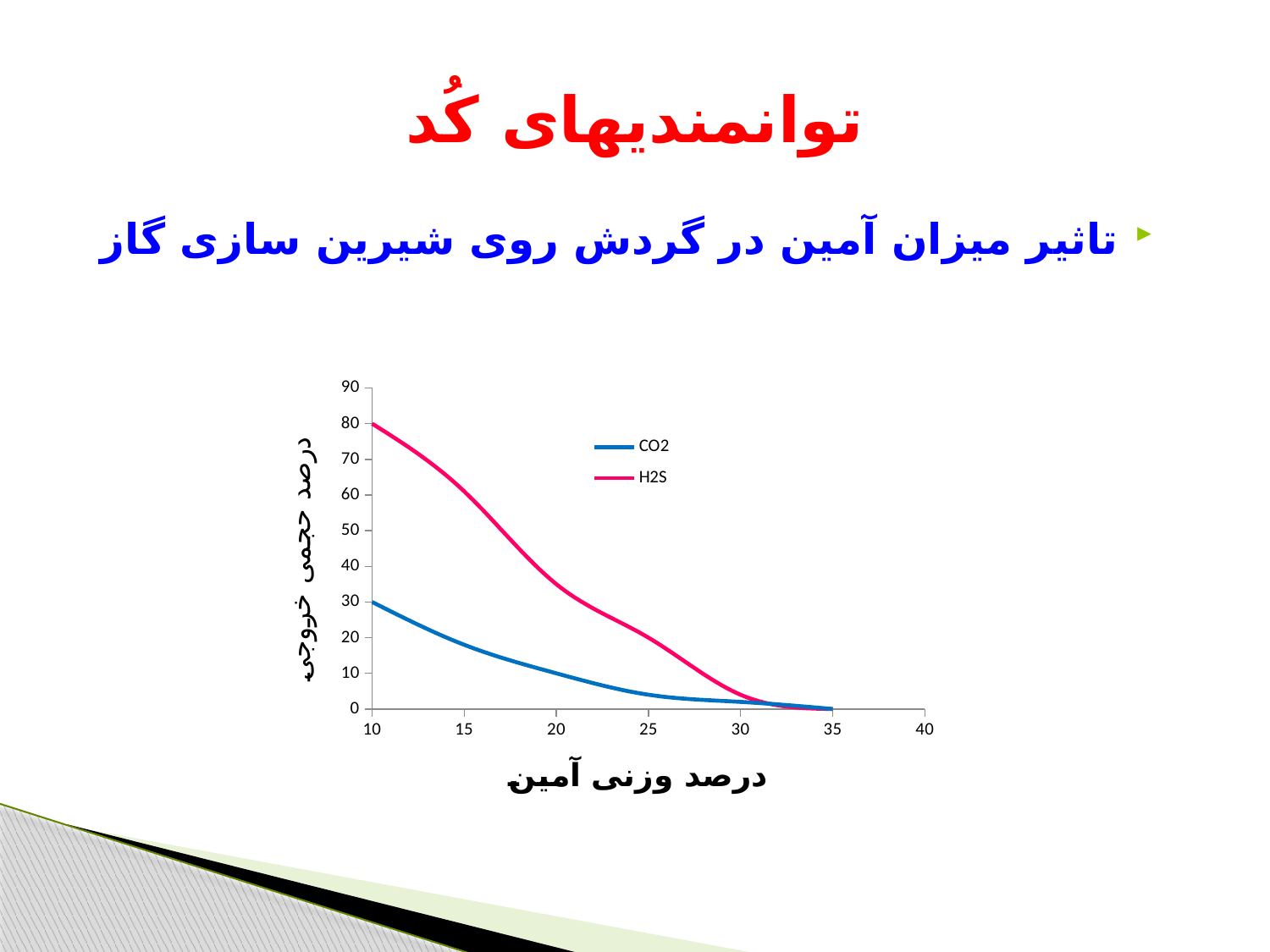

# توانمندیهای کُد
تاثیر میزان آمین در گردش روی شیرین سازی گاز

### Chart

| Category |  |  |
|---|---|---|